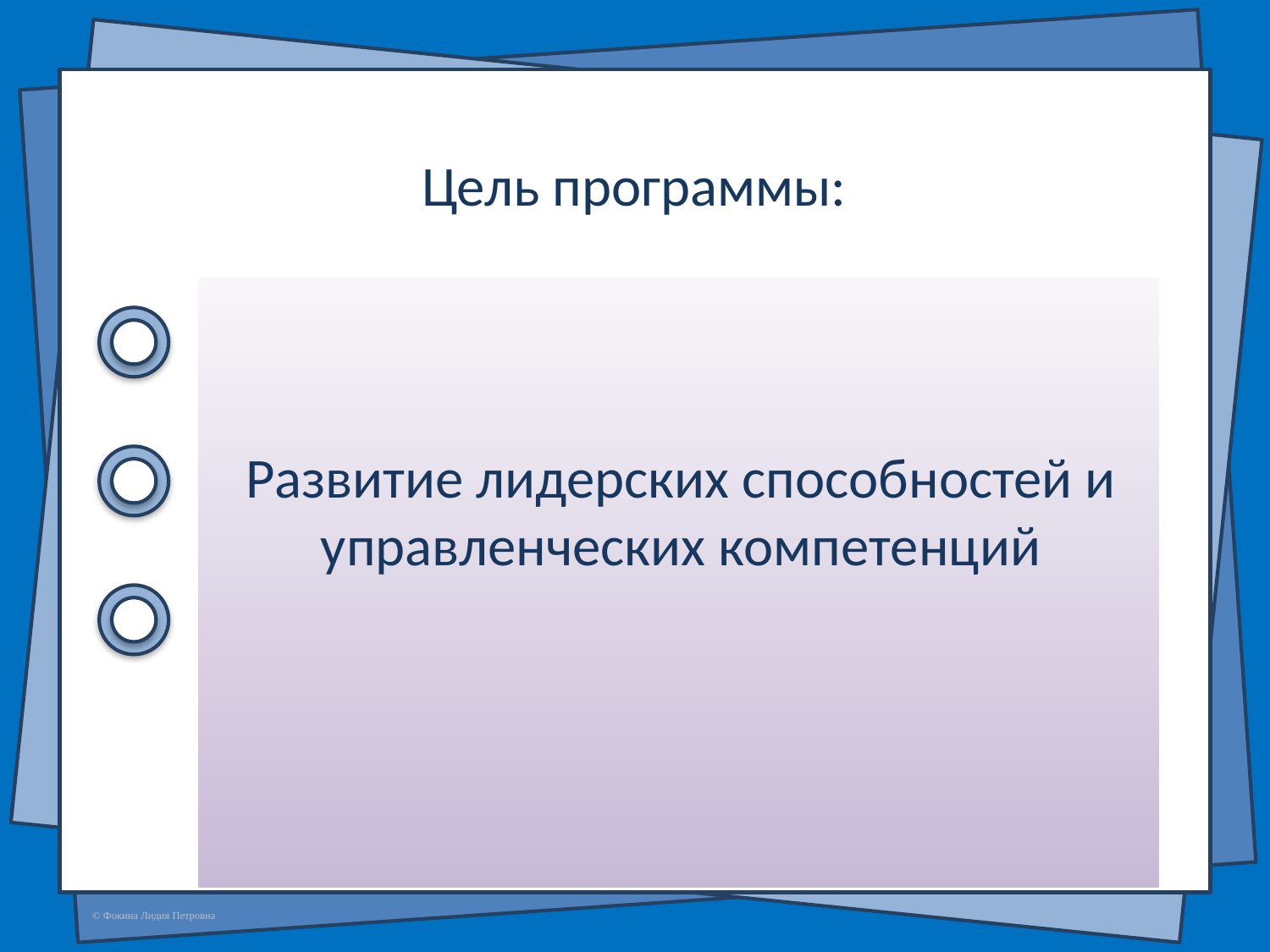

# Цель программы:

Развитие лидерских способностей и управленческих компетенций